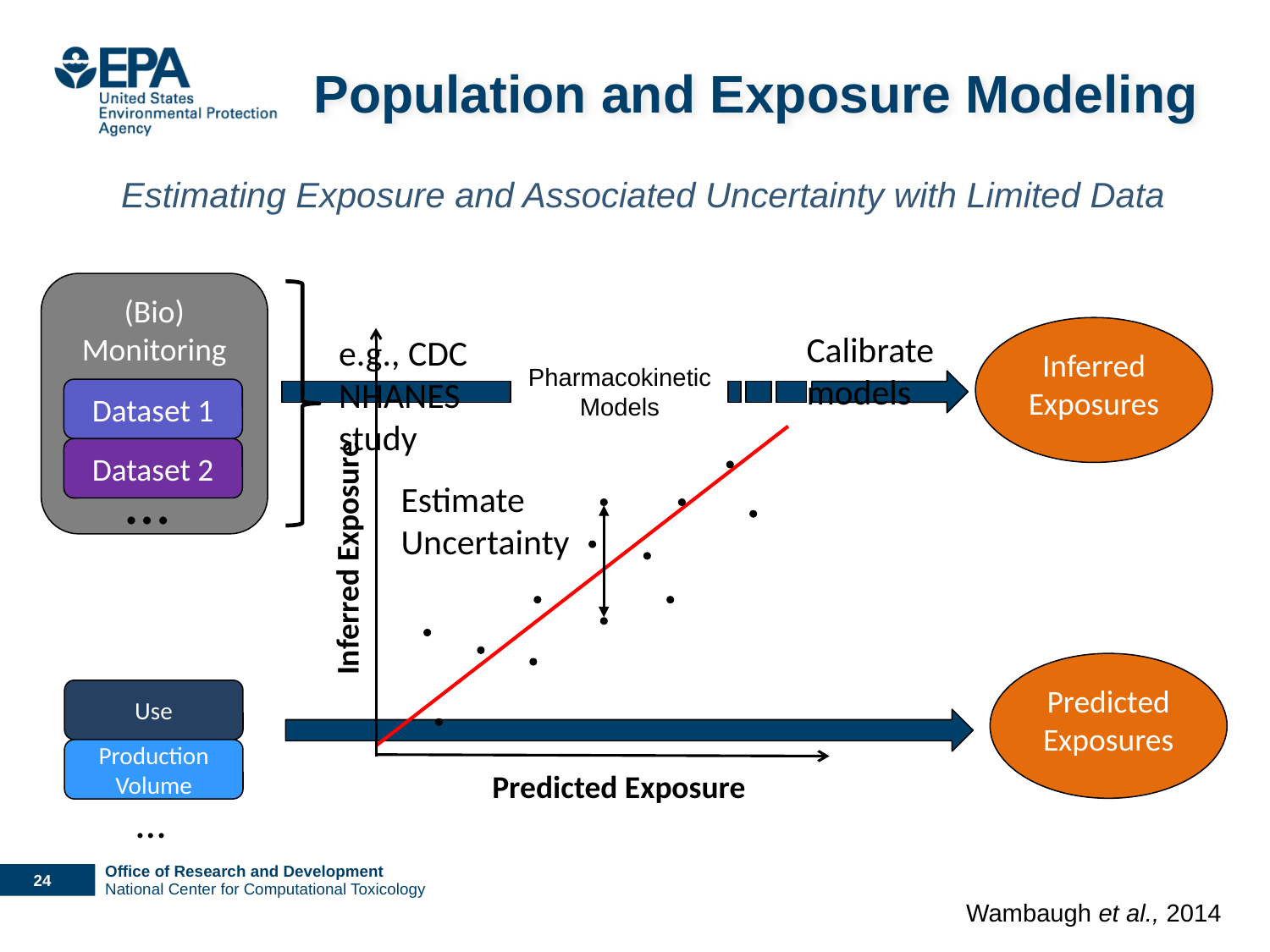

# Population and Exposure Modeling
Estimating Exposure and Associated Uncertainty with Limited Data
(Bio) Monitoring
Dataset 1
Dataset 2
…

e.g., CDC NHANES study
Inferred Exposures
Calibrate models

Inferred Exposure

Predicted Exposure
Pharmacokinetic Models

Estimate Uncertainty
Predicted Exposures
Use

Production Volume
…
Wambaugh et al., 2014